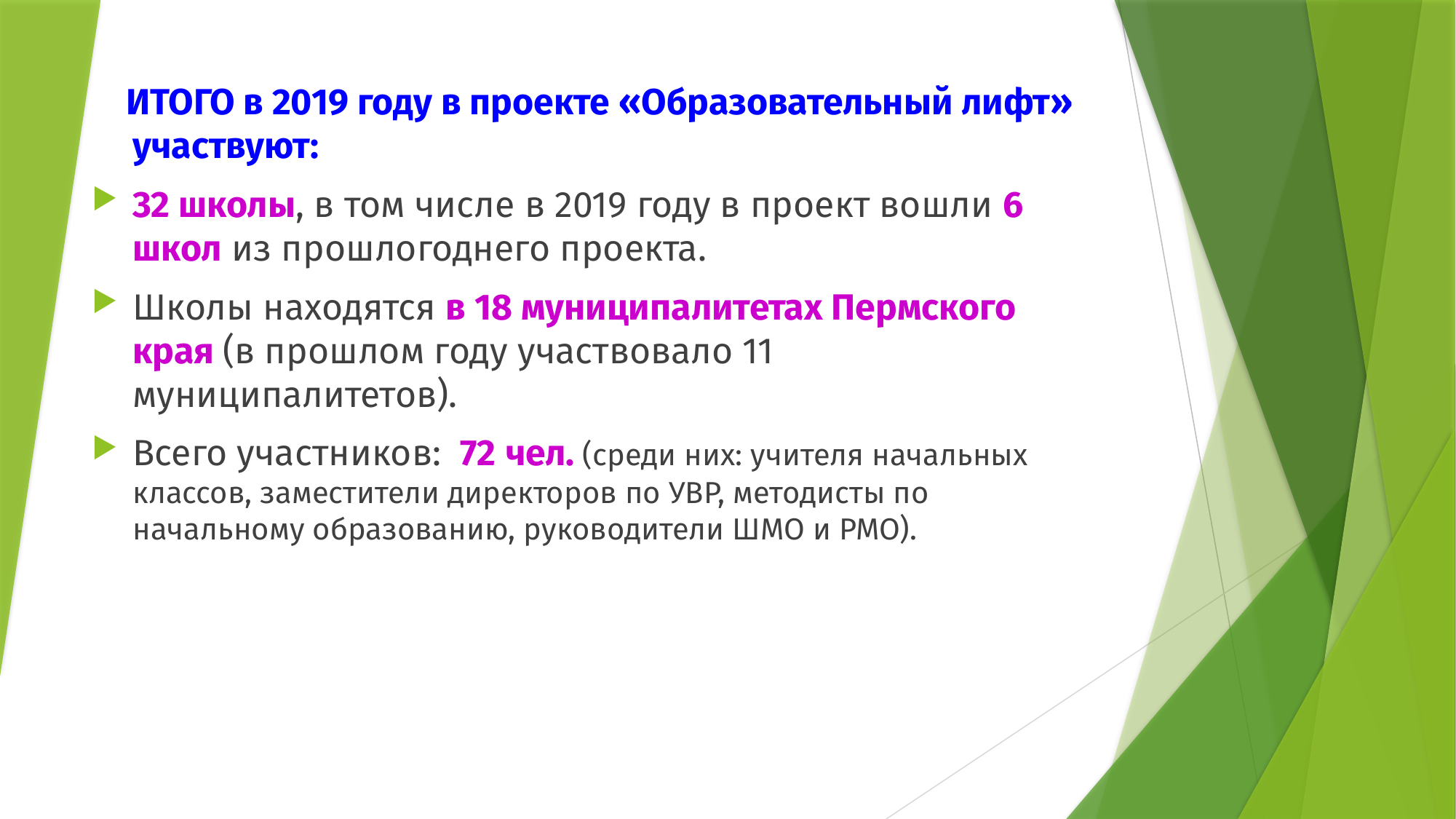

ИТОГО в 2019 году в проекте «Образовательный лифт» участвуют:
32 школы, в том числе в 2019 году в проект вошли 6 школ из прошлогоднего проекта.
Школы находятся в 18 муниципалитетах Пермского края (в прошлом году участвовало 11 муниципалитетов).
Всего участников:  72 чел. (среди них: учителя начальных классов, заместители директоров по УВР, методисты по начальному образованию, руководители ШМО и РМО).